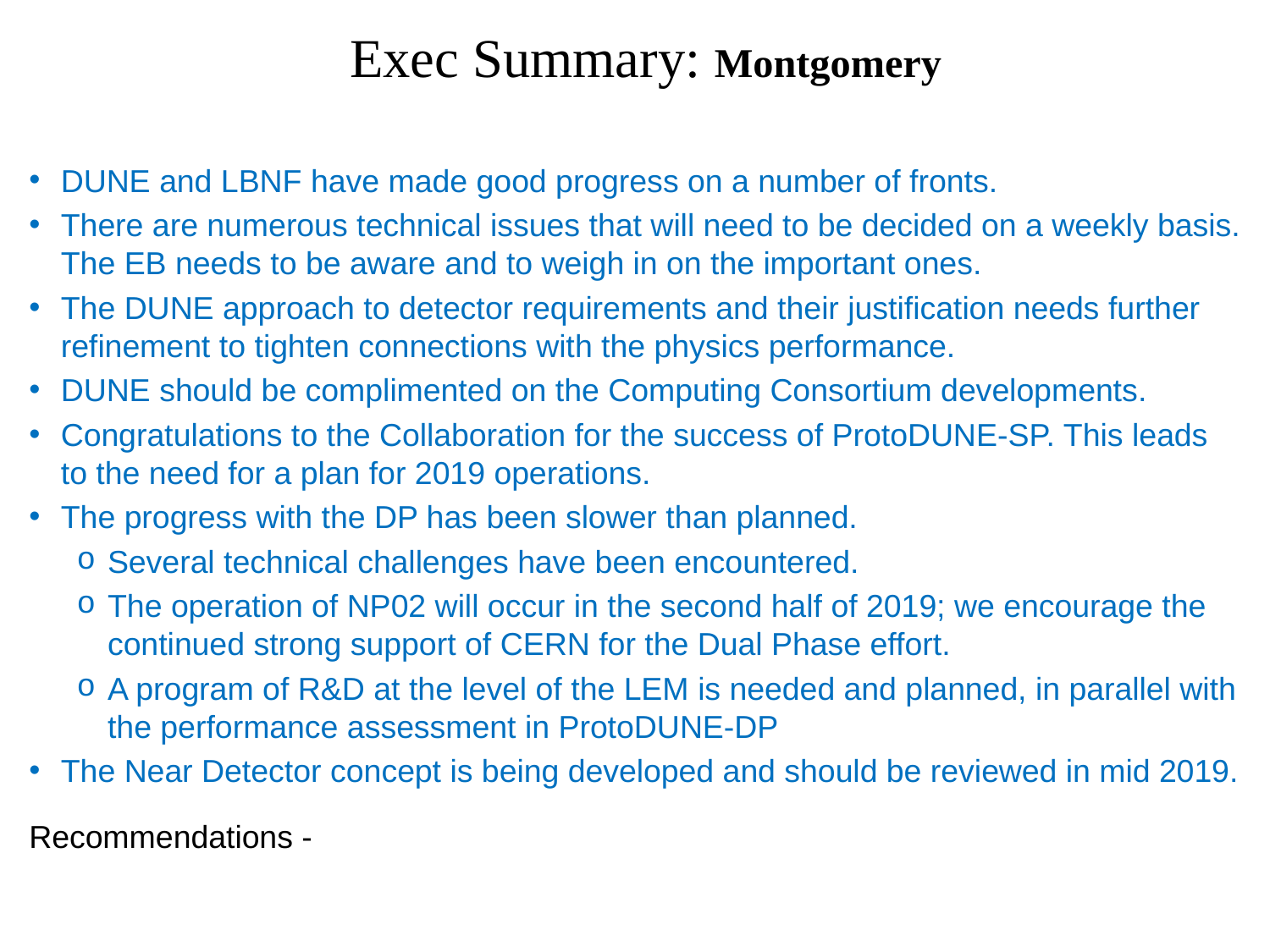

# Exec Summary: Montgomery
DUNE and LBNF have made good progress on a number of fronts.
There are numerous technical issues that will need to be decided on a weekly basis. The EB needs to be aware and to weigh in on the important ones.
The DUNE approach to detector requirements and their justification needs further refinement to tighten connections with the physics performance.
DUNE should be complimented on the Computing Consortium developments.
Congratulations to the Collaboration for the success of ProtoDUNE-SP. This leads to the need for a plan for 2019 operations.
The progress with the DP has been slower than planned.
Several technical challenges have been encountered.
The operation of NP02 will occur in the second half of 2019; we encourage the continued strong support of CERN for the Dual Phase effort.
A program of R&D at the level of the LEM is needed and planned, in parallel with the performance assessment in ProtoDUNE-DP
The Near Detector concept is being developed and should be reviewed in mid 2019.
Recommendations -